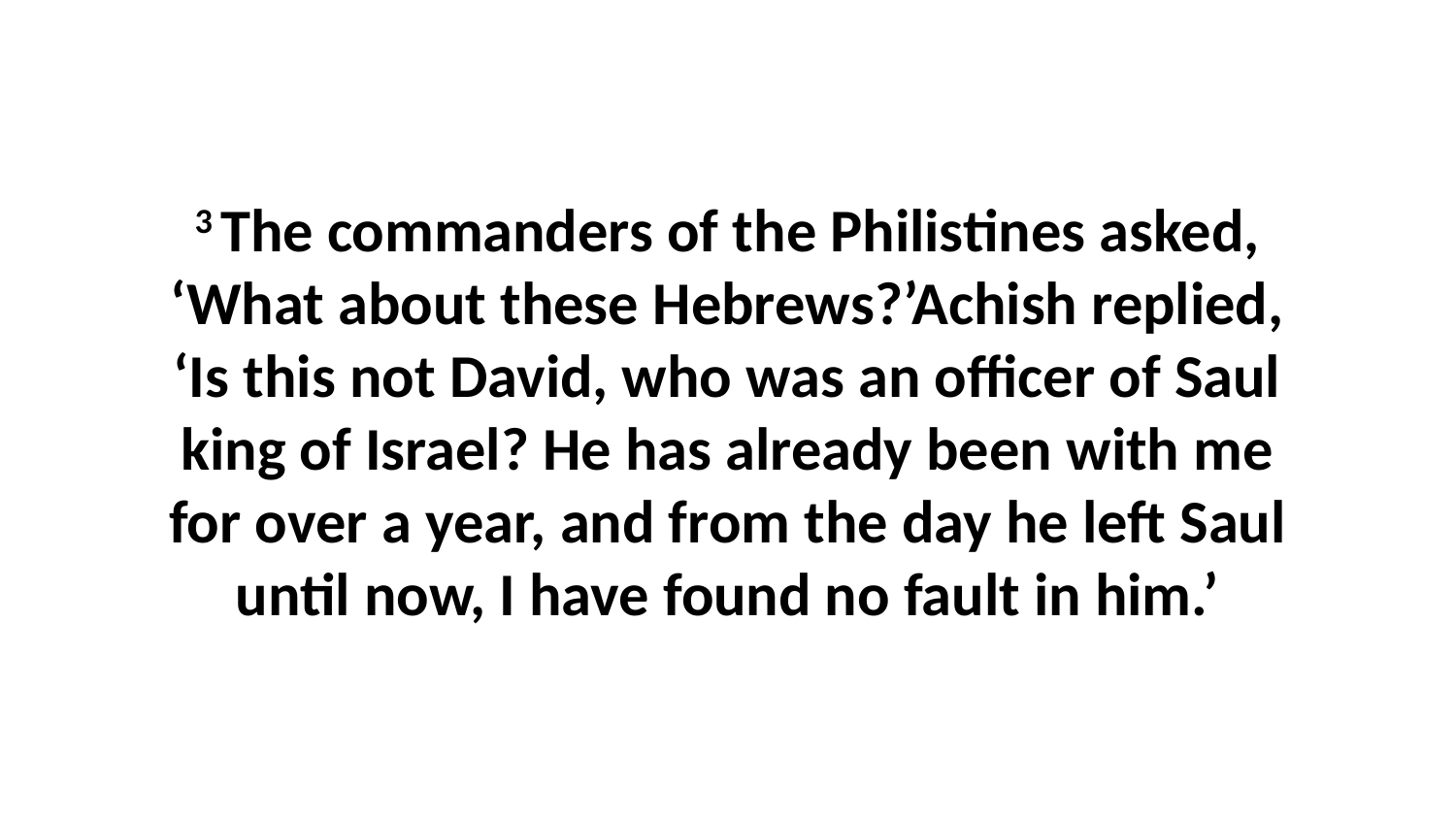

3 The commanders of the Philistines asked, ‘What about these Hebrews?’Achish replied, ‘Is this not David, who was an officer of Saul king of Israel? He has already been with me for over a year, and from the day he left Saul until now, I have found no fault in him.’